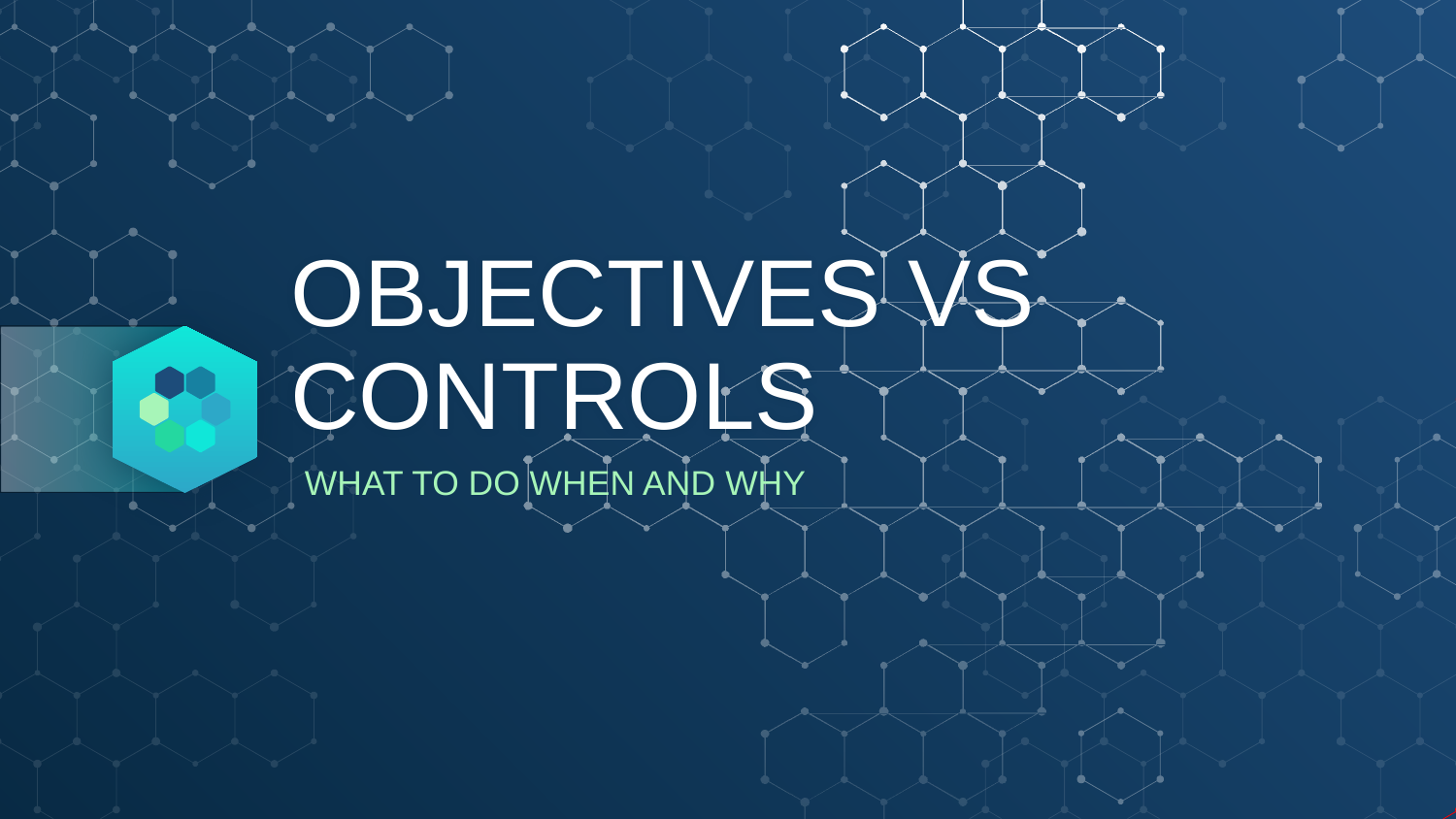

# OBJECTIVES VS CONTROLS

 WHAT TO DO WHEN AND WHY